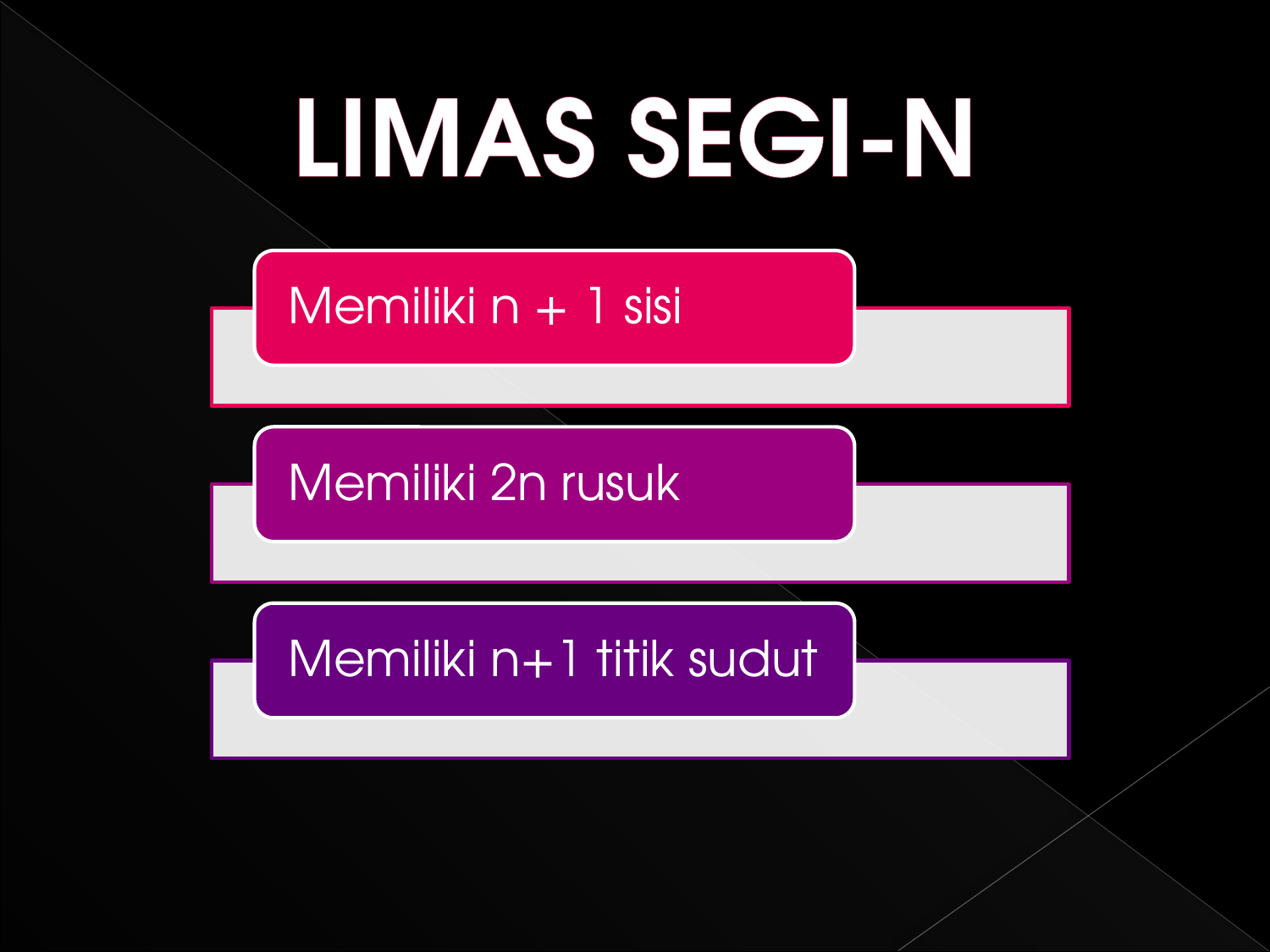

# LIMAS SEGI-N
Memiliki n + 1 sisi
Memiliki 2n rusuk
Memiliki n+1 titik sudut